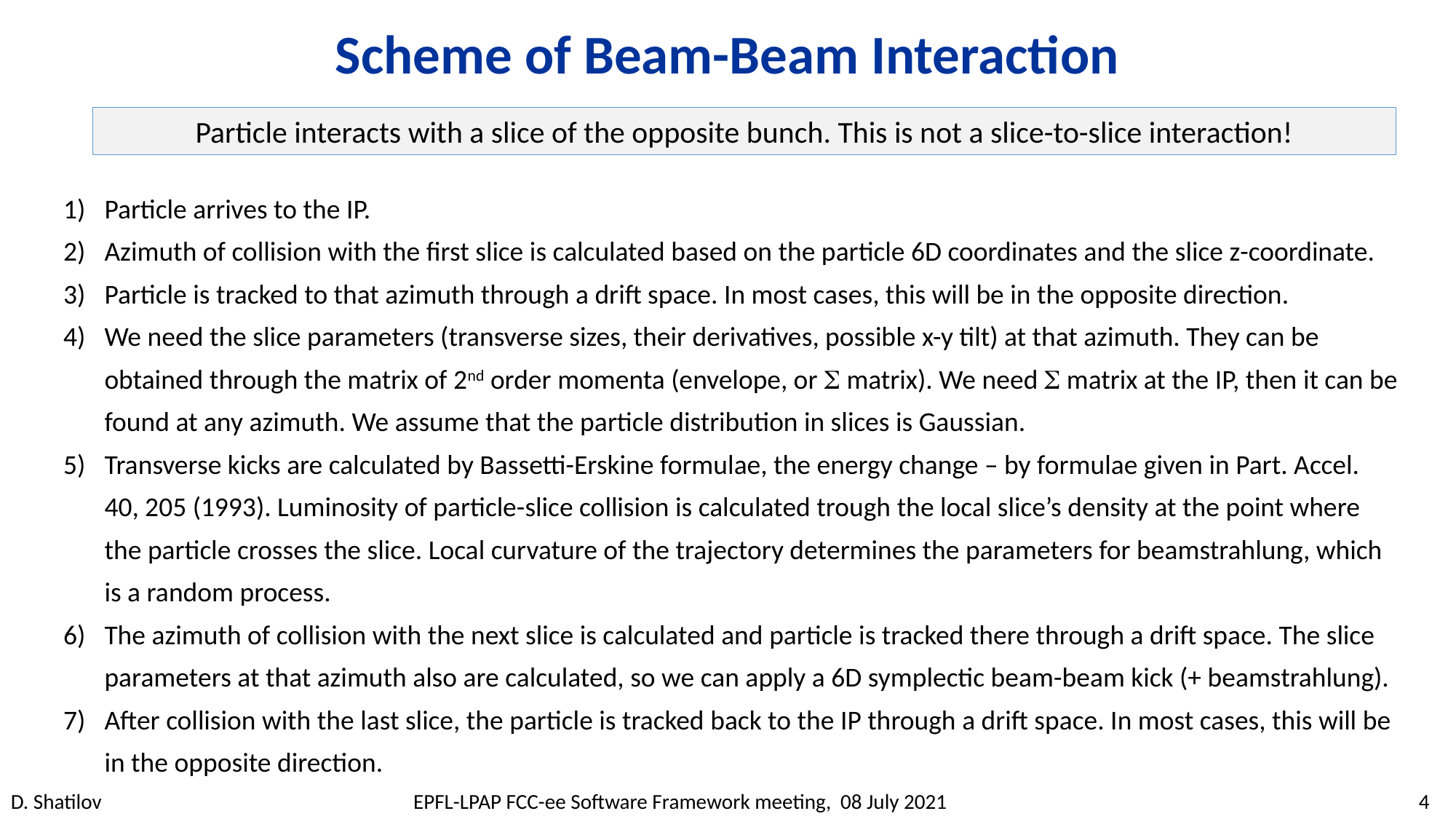

Scheme of Beam-Beam Interaction
Particle interacts with a slice of the opposite bunch. This is not a slice-to-slice interaction!
Particle arrives to the IP.
Azimuth of collision with the first slice is calculated based on the particle 6D coordinates and the slice z-coordinate.
Particle is tracked to that azimuth through a drift space. In most cases, this will be in the opposite direction.
We need the slice parameters (transverse sizes, their derivatives, possible x-y tilt) at that azimuth. They can be obtained through the matrix of 2nd order momenta (envelope, or Σ matrix). We need Σ matrix at the IP, then it can be found at any azimuth. We assume that the particle distribution in slices is Gaussian.
Transverse kicks are calculated by Bassetti-Erskine formulae, the energy change – by formulae given in Part. Accel. 40, 205 (1993). Luminosity of particle-slice collision is calculated trough the local slice’s density at the point where the particle crosses the slice. Local curvature of the trajectory determines the parameters for beamstrahlung, which is a random process.
The azimuth of collision with the next slice is calculated and particle is tracked there through a drift space. The slice parameters at that azimuth also are calculated, so we can apply a 6D symplectic beam-beam kick (+ beamstrahlung).
After collision with the last slice, the particle is tracked back to the IP through a drift space. In most cases, this will be in the opposite direction.
D. Shatilov                                                                  EPFL-LPAP FCC-ee Software Framework meeting,  08 July 2021                                                                                                    4